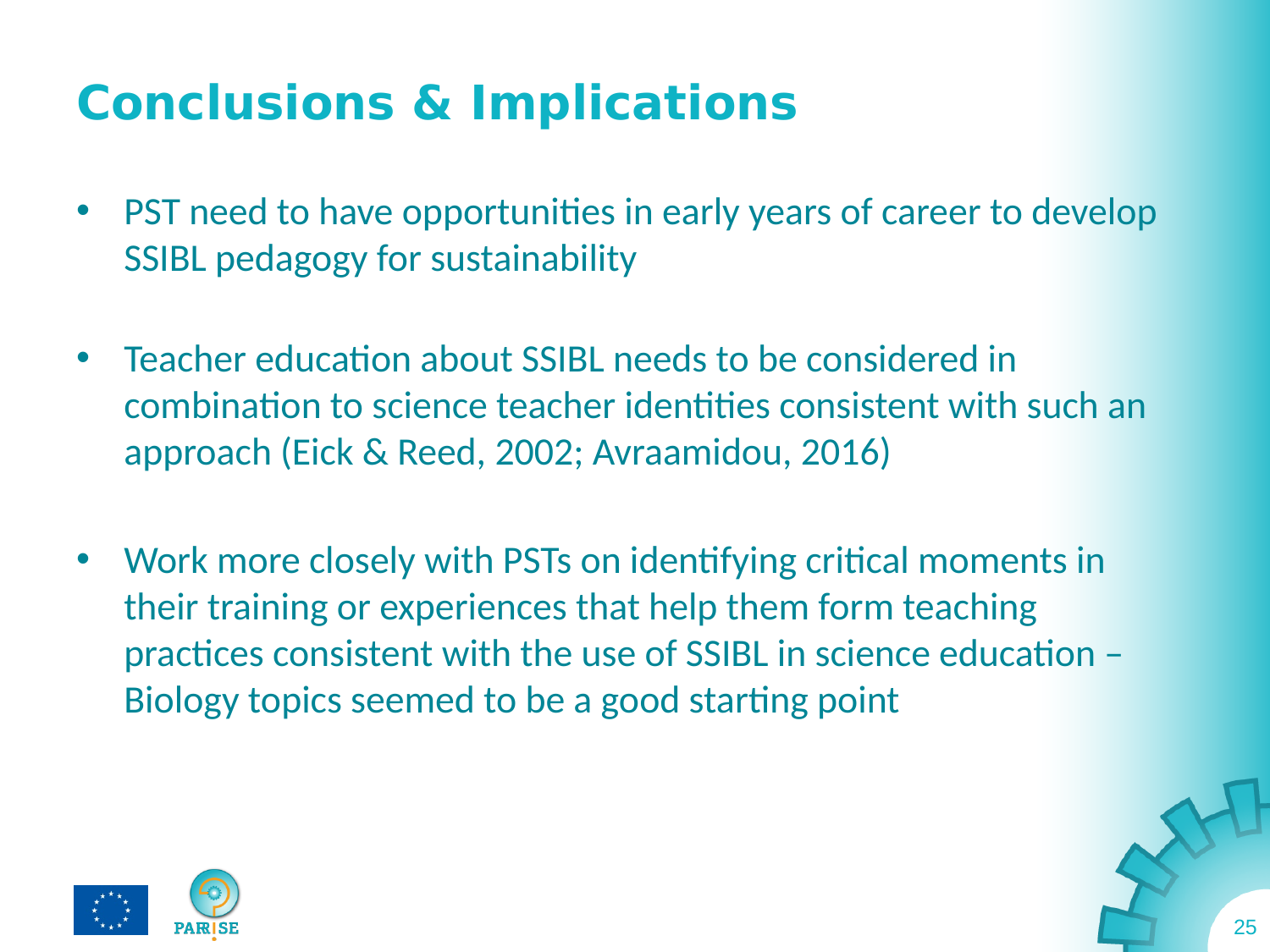

# Conclusions & Implications
PST need to have opportunities in early years of career to develop SSIBL pedagogy for sustainability
Teacher education about SSIBL needs to be considered in combination to science teacher identities consistent with such an approach (Eick & Reed, 2002; Avraamidou, 2016)

Work more closely with PSTs on identifying critical moments in their training or experiences that help them form teaching practices consistent with the use of SSIBL in science education – Biology topics seemed to be a good starting point
25